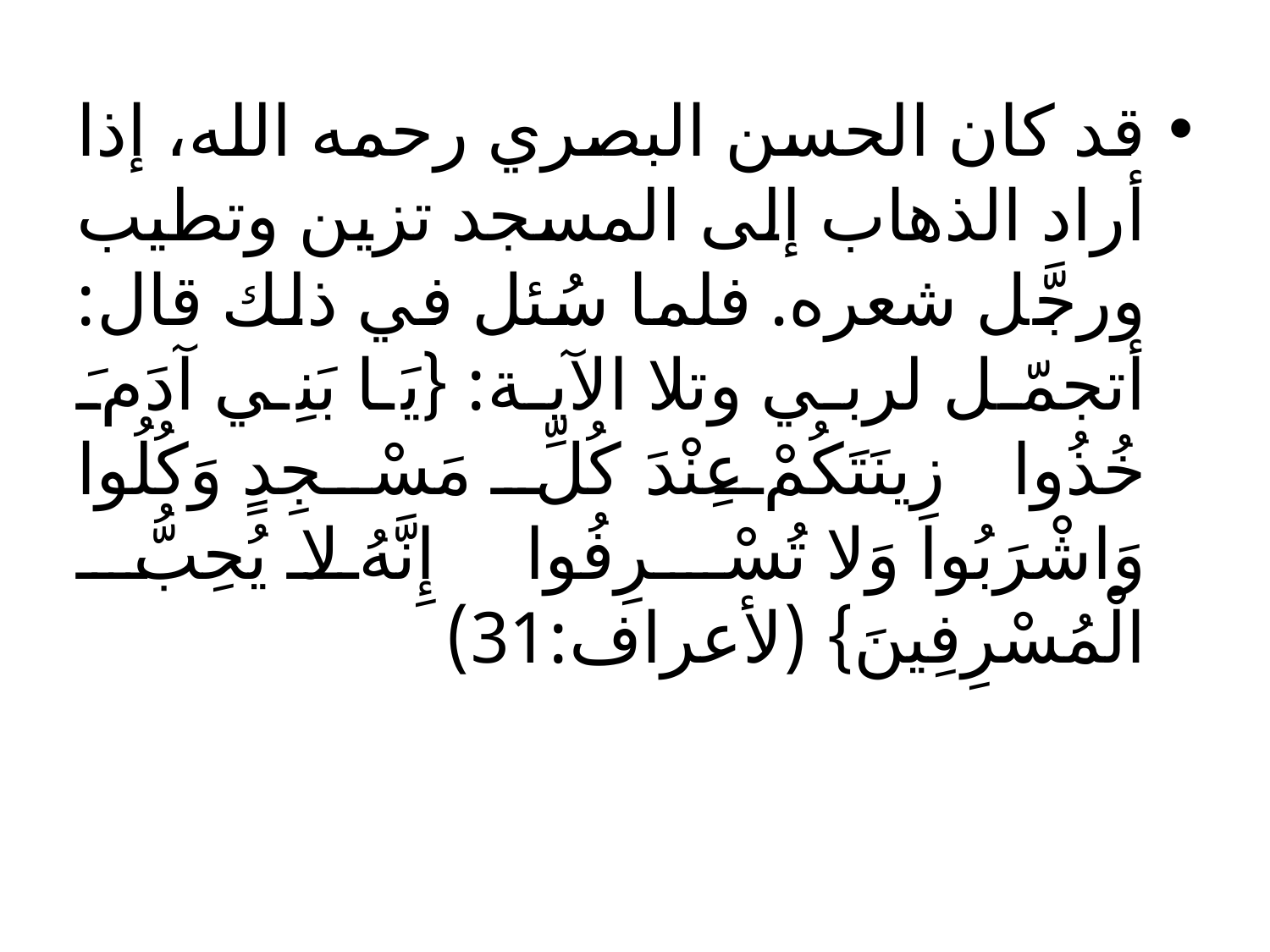

قد كان الحسن البصري رحمه الله، إذا أراد الذهاب إلى المسجد تزين وتطيب ورجَّل شعره. فلما سُئل في ذلك قال: أتجمّل لربي وتلا الآية: {يَا بَنِي آدَمَ خُذُوا زِينَتَكُمْ عِنْدَ كُلِّ مَسْجِدٍ وَكُلُوا وَاشْرَبُوا وَلا تُسْرِفُوا إِنَّهُ لا يُحِبُّ الْمُسْرِفِينَ} (لأعراف:31)